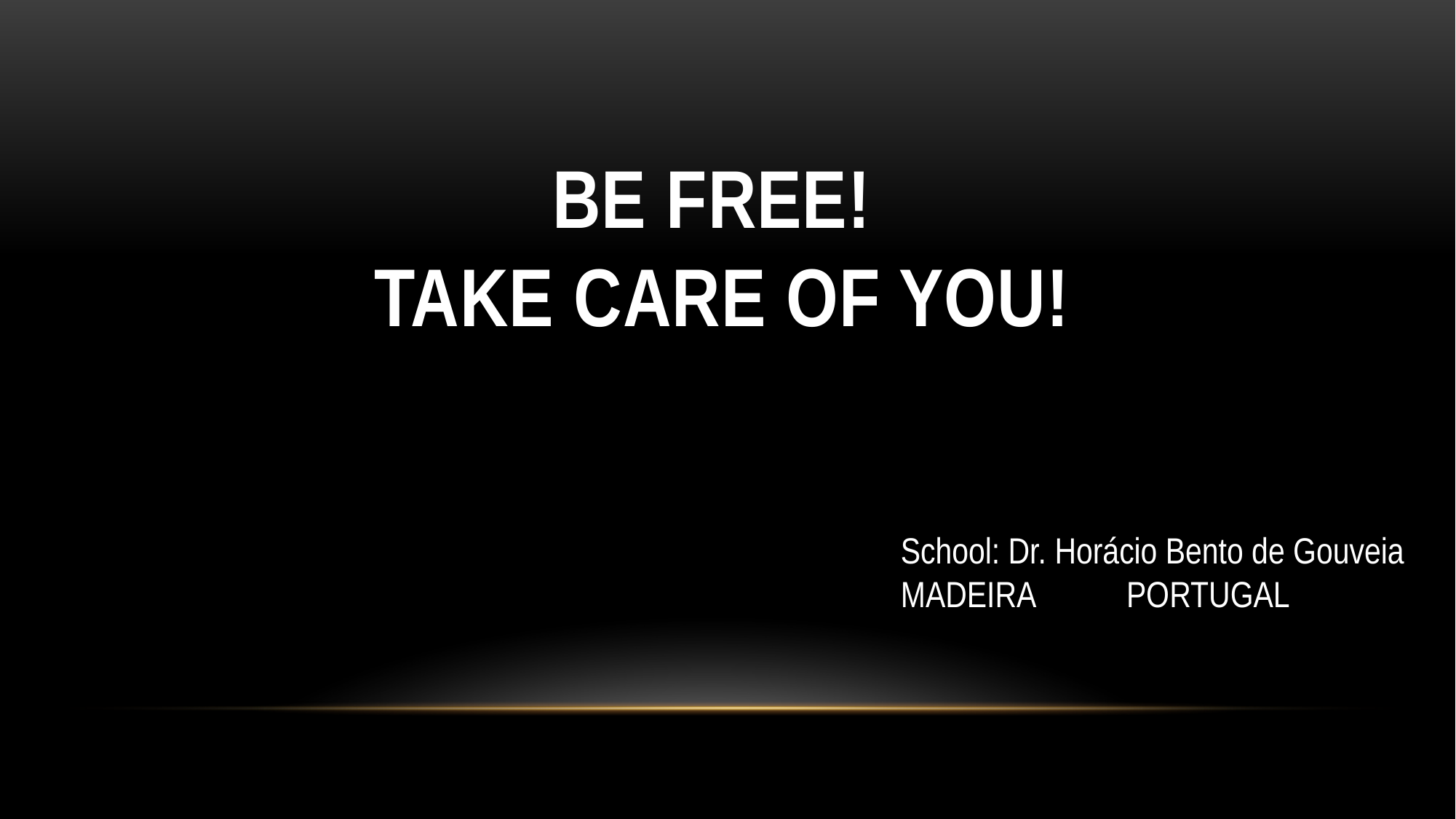

# Be free! Take care of you!
School: Dr. Horácio Bento de Gouveia
MADEIRA           PORTUGAL